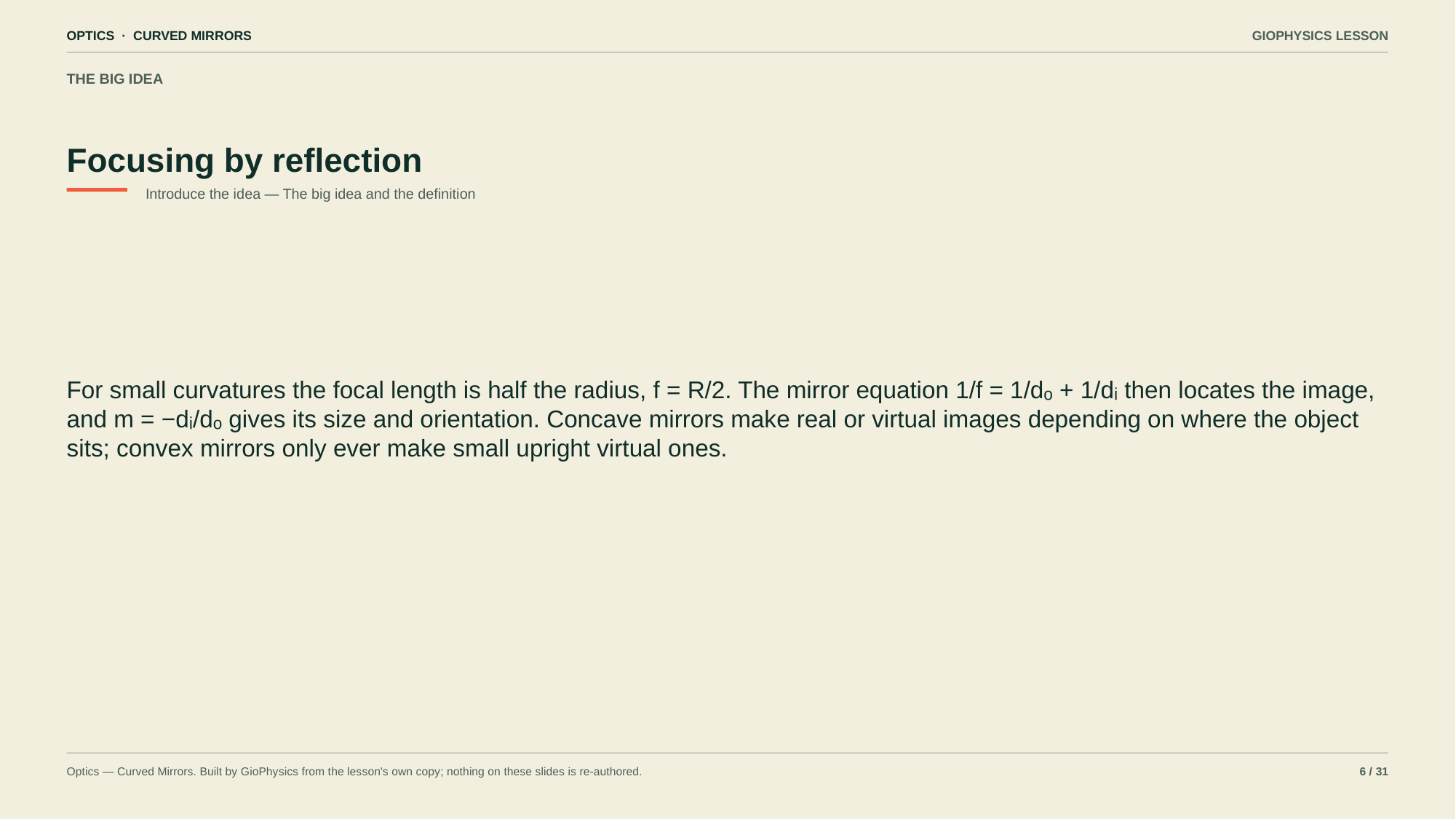

OPTICS  ·  CURVED MIRRORS
GIOPHYSICS LESSON

THE BIG IDEA
Focusing by reflection
Introduce the idea — The big idea and the definition

For small curvatures the focal length is half the radius, f = R/2. The mirror equation 1/f = 1/dₒ + 1/dᵢ then locates the image, and m = −dᵢ/dₒ gives its size and orientation. Concave mirrors make real or virtual images depending on where the object sits; convex mirrors only ever make small upright virtual ones.

Optics — Curved Mirrors. Built by GioPhysics from the lesson's own copy; nothing on these slides is re-authored.
6 / 31